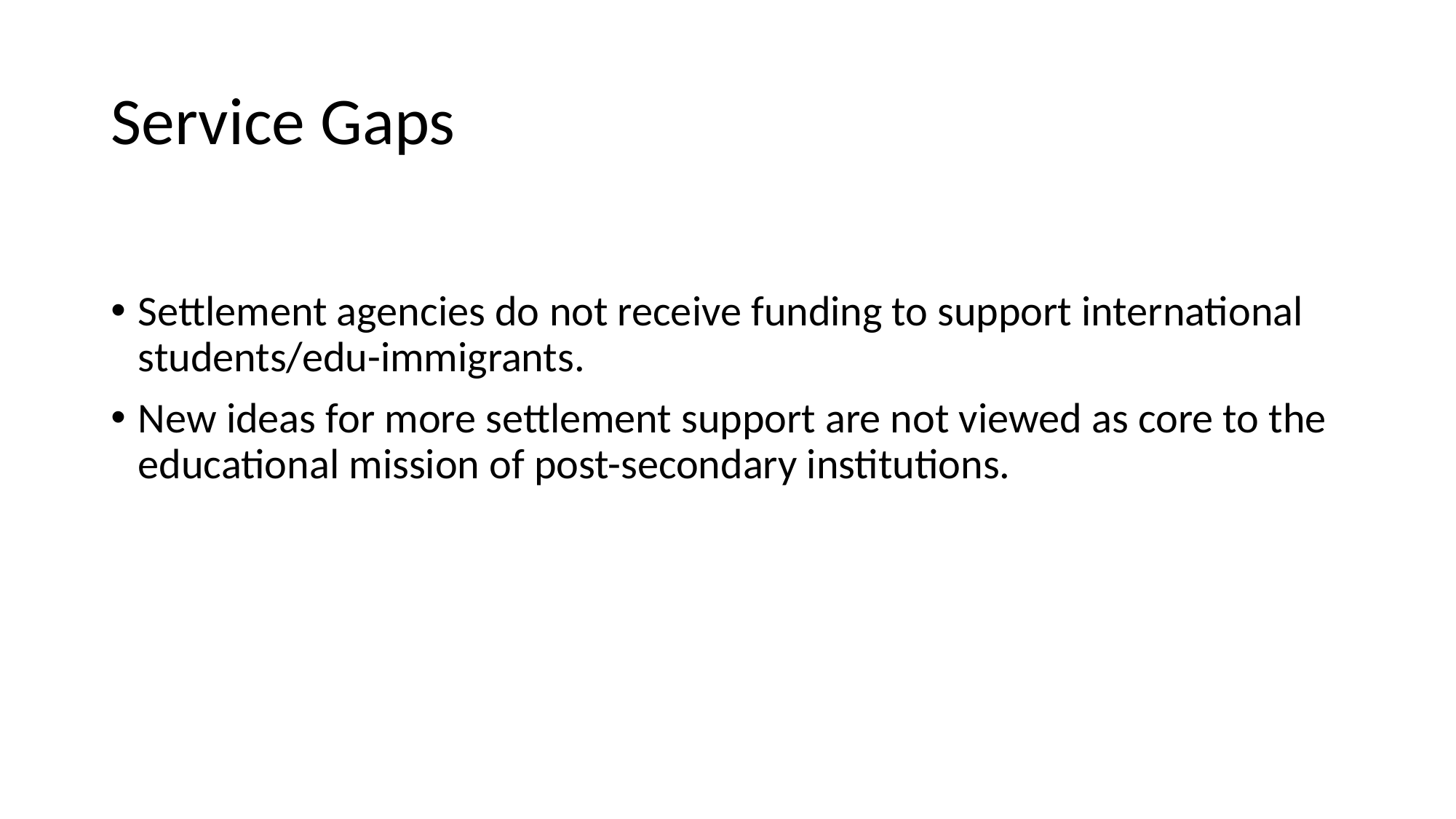

# Service Gaps

Settlement agencies do not receive funding to support international students/edu-immigrants.
New ideas for more settlement support are not viewed as core to the educational mission of post-secondary institutions.